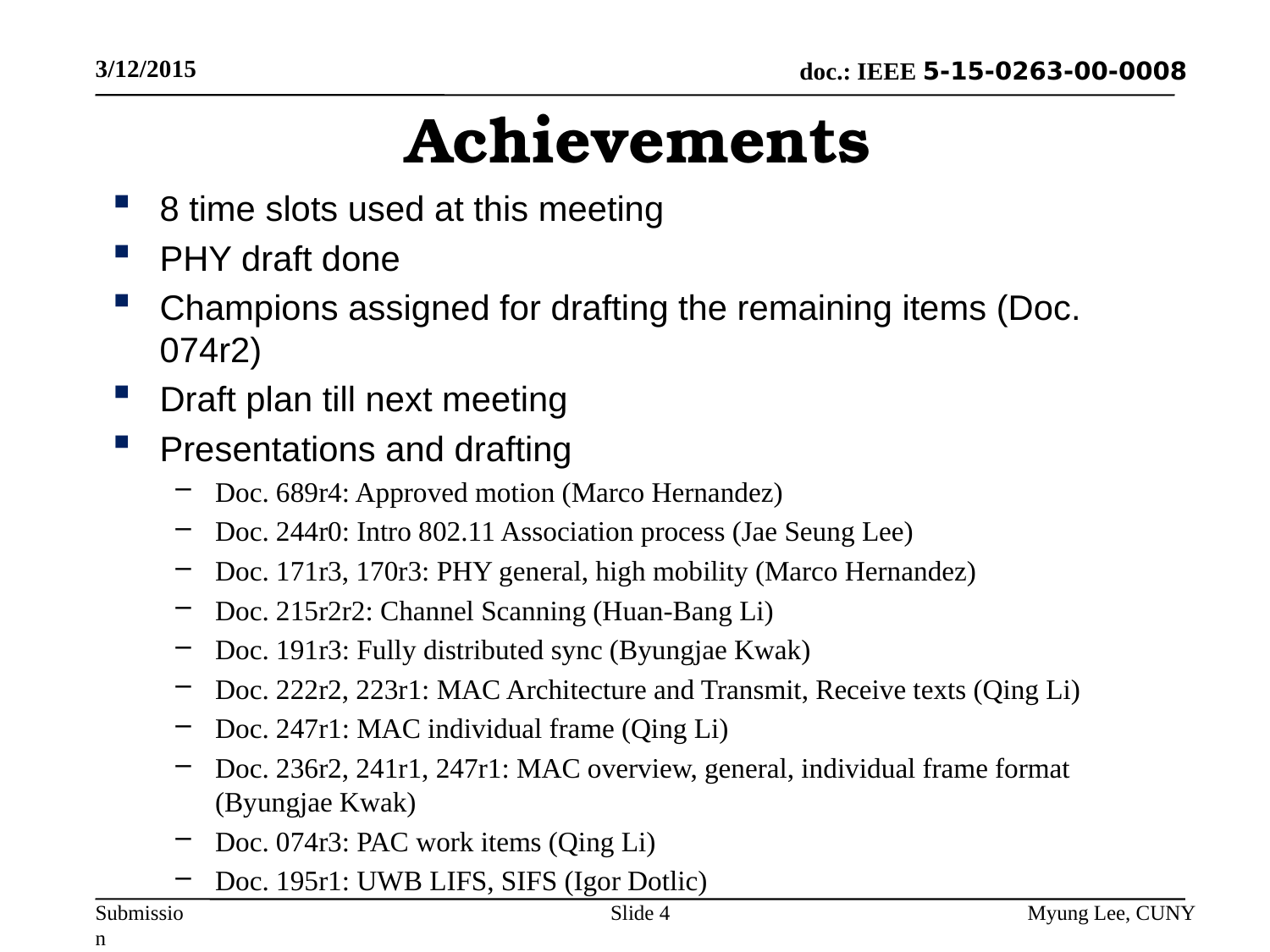

3/12/2015
# Achievements
8 time slots used at this meeting
PHY draft done
Champions assigned for drafting the remaining items (Doc. 074r2)
Draft plan till next meeting
Presentations and drafting
Doc. 689r4: Approved motion (Marco Hernandez)
Doc. 244r0: Intro 802.11 Association process (Jae Seung Lee)
Doc. 171r3, 170r3: PHY general, high mobility (Marco Hernandez)
Doc. 215r2r2: Channel Scanning (Huan-Bang Li)
Doc. 191r3: Fully distributed sync (Byungjae Kwak)
Doc. 222r2, 223r1: MAC Architecture and Transmit, Receive texts (Qing Li)
Doc. 247r1: MAC individual frame (Qing Li)
Doc. 236r2, 241r1, 247r1: MAC overview, general, individual frame format (Byungjae Kwak)
Doc. 074r3: PAC work items (Qing Li)
Doc. 195r1: UWB LIFS, SIFS (Igor Dotlic)
Slide 4
Myung Lee, CUNY